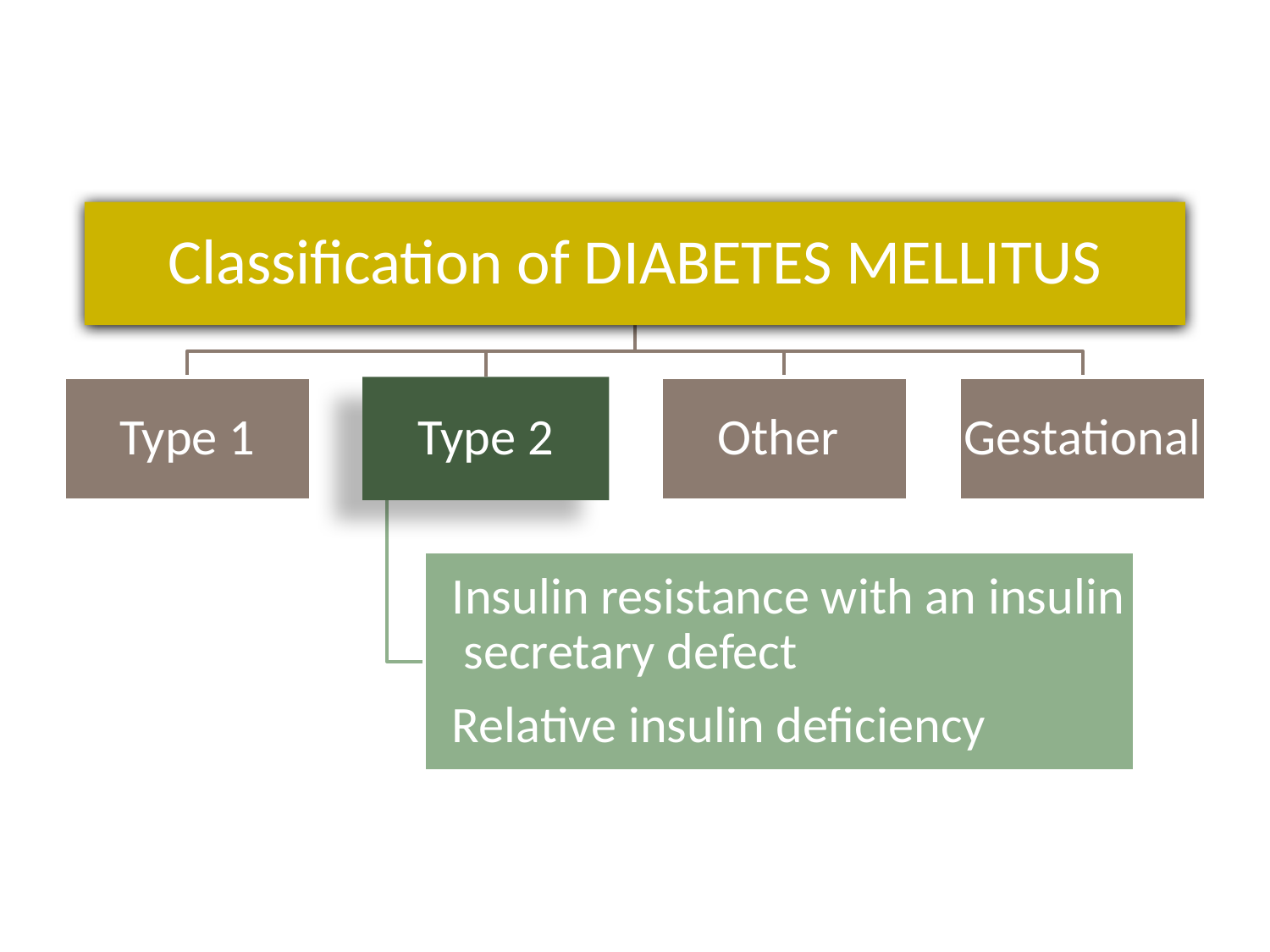

Classification of DIABETES MELLITUS
Type 1
Type 2
Insulin resistance with an insulin  secretary defect
Relative insulin deficiency
Other
Gestational